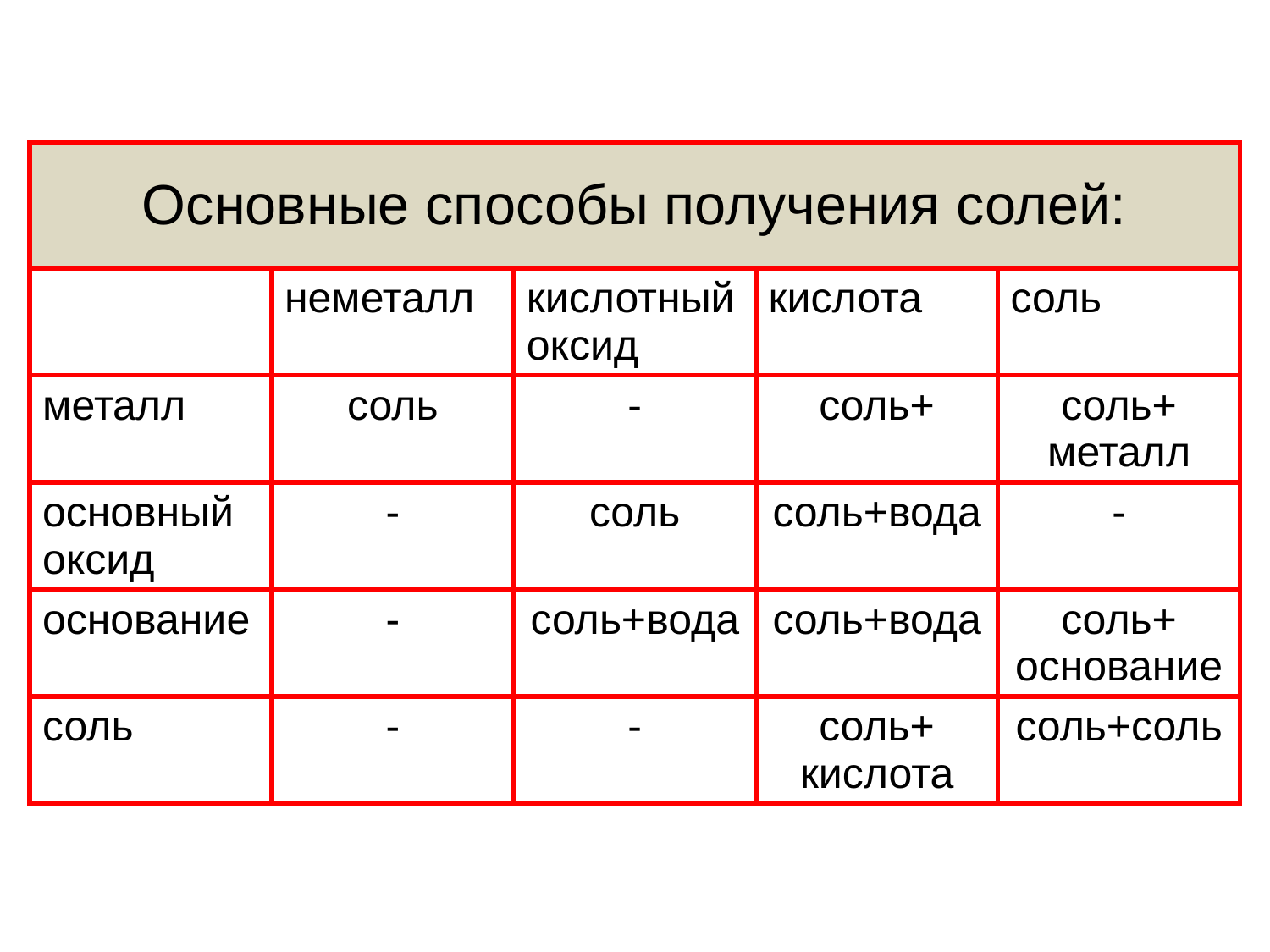

| Основные способы получения солей: |  |  |  |  |
| --- | --- | --- | --- | --- |
|  | неметалл | кислотный оксид | кислота | соль |
| металл | соль | - | соль+ | соль+ металл |
| основный оксид | - | соль | соль+вода | - |
| основание | - | соль+вода | соль+вода | соль+ основание |
| соль | - | - | соль+ кислота | соль+соль |